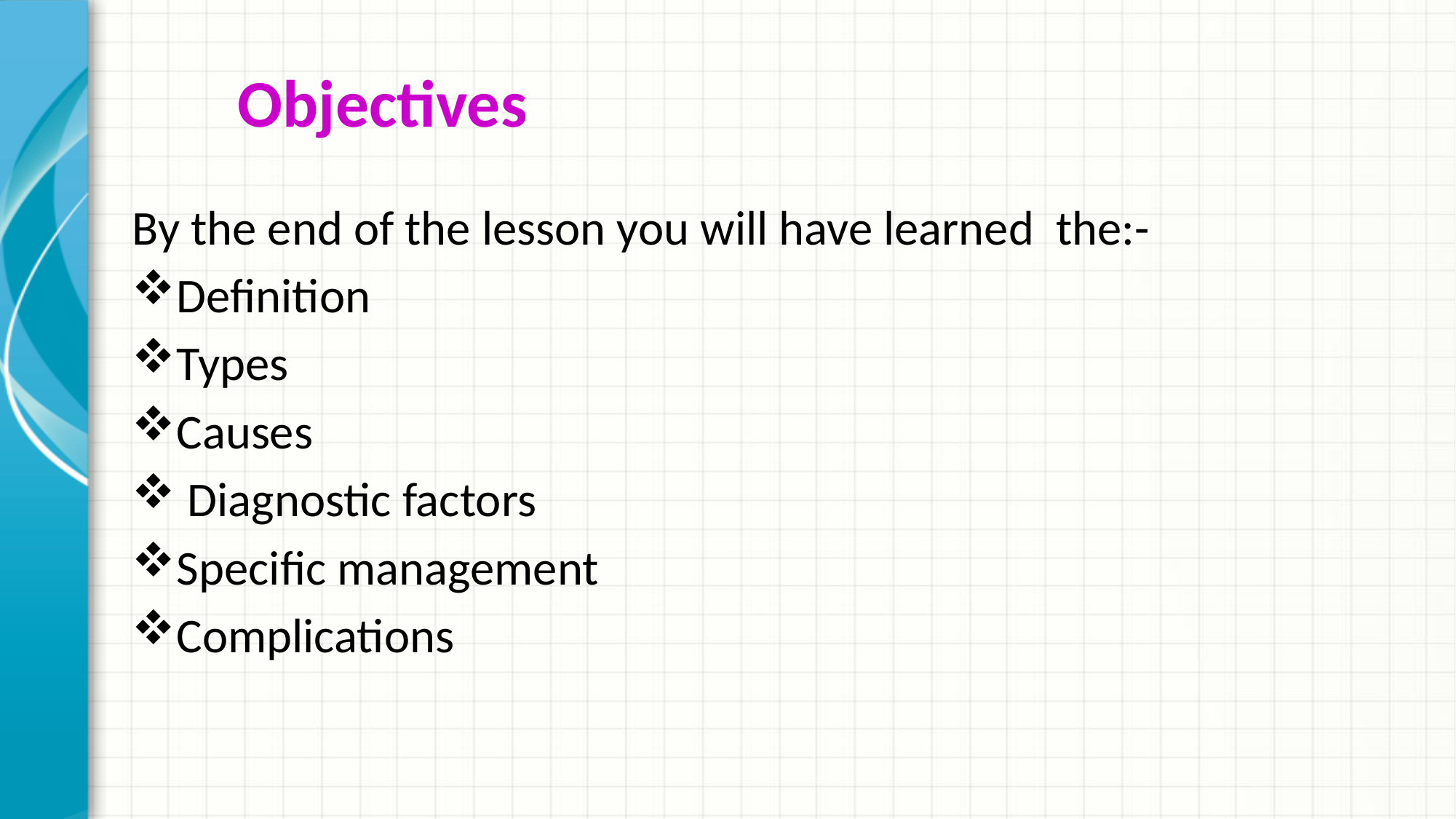

Objectives
By the end of the lesson you will have learned  the:-
Definition
Types
Causes
 Diagnostic factors
Specific management
Complications